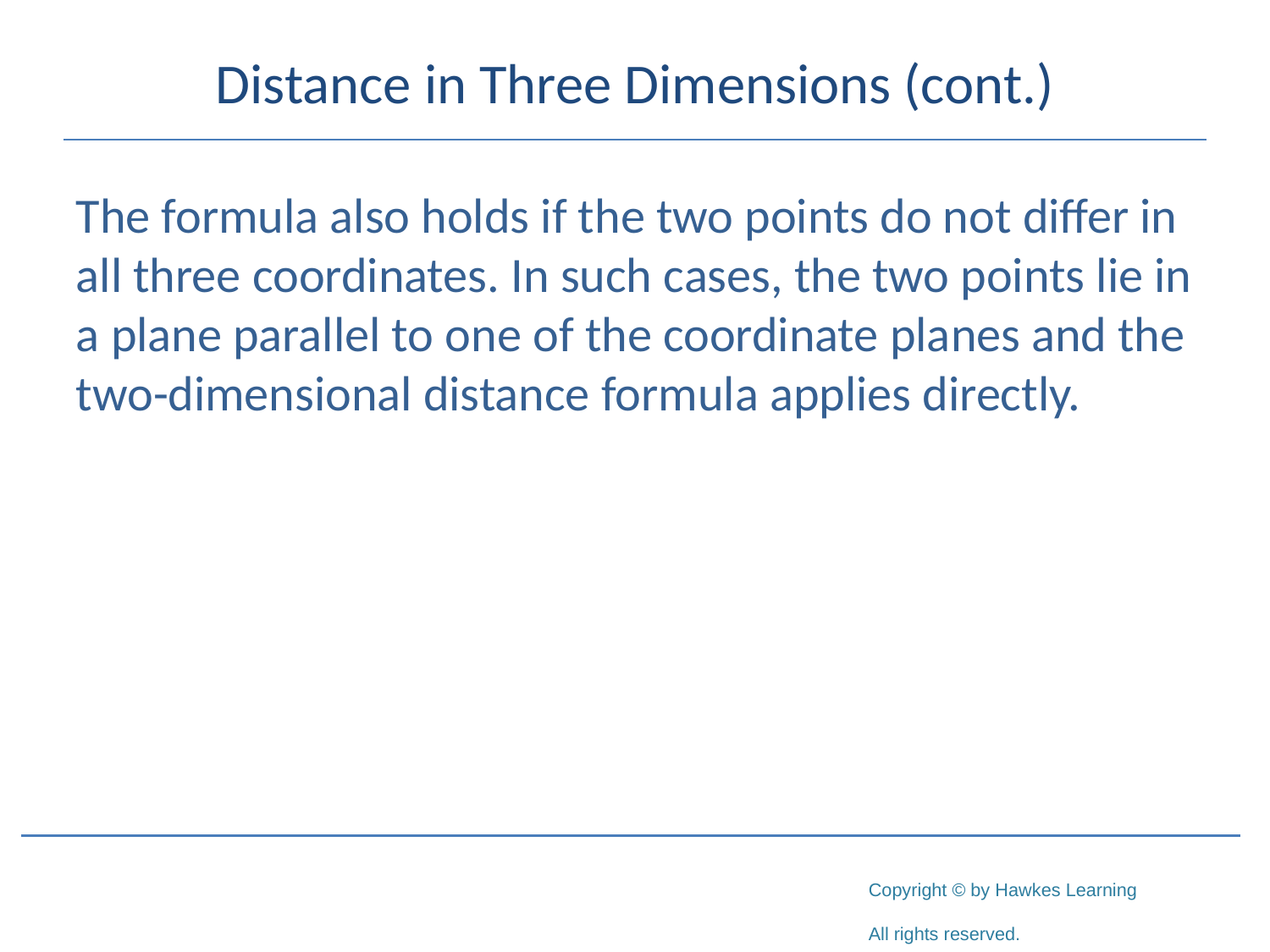

# Distance in Three Dimensions (cont.)
The formula also holds if the two points do not differ in all three coordinates. In such cases, the two points lie in a plane parallel to one of the coordinate planes and the two-dimensional distance formula applies directly.